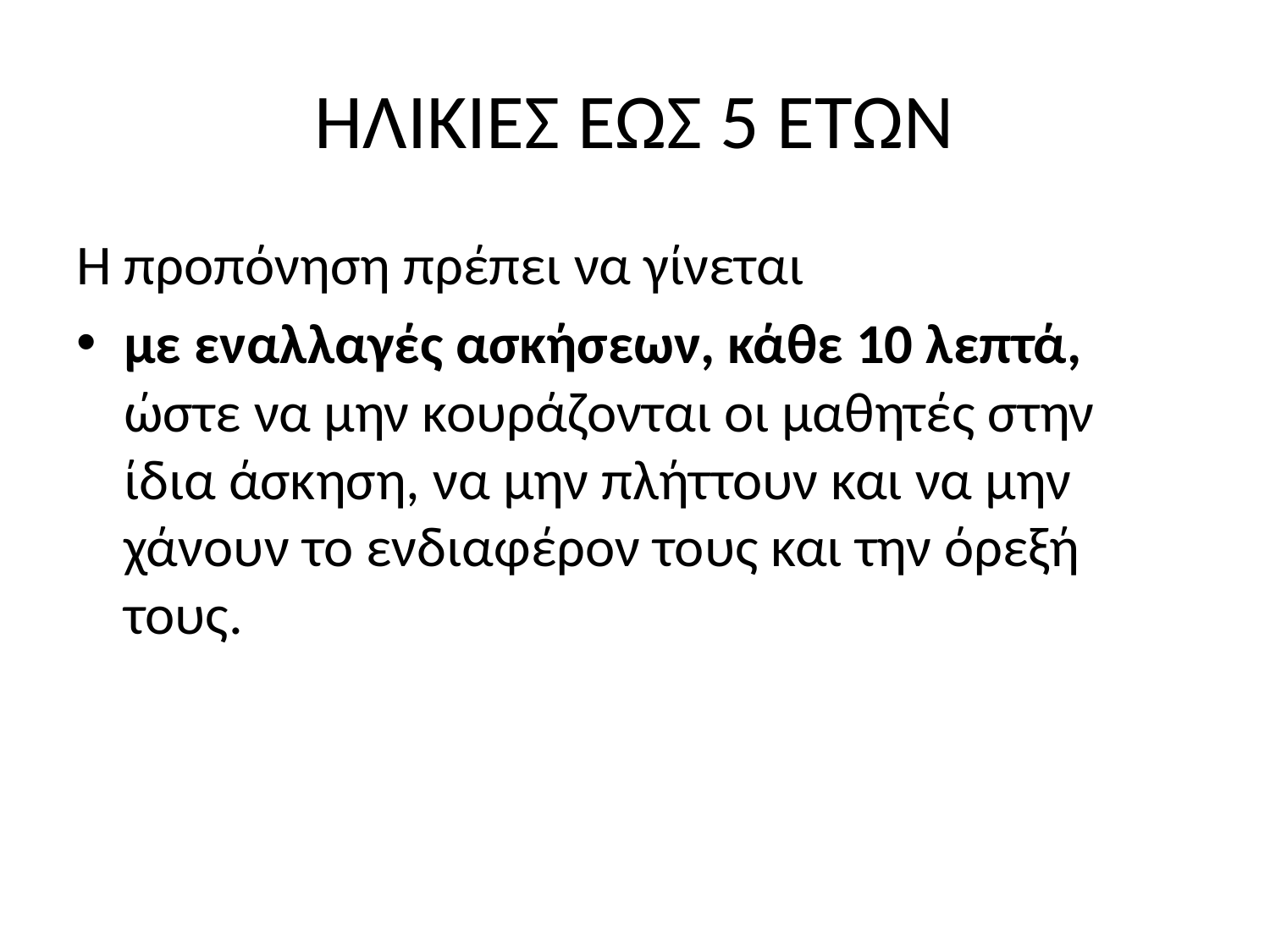

# ΗΛΙΚΙΕΣ ΕΩΣ 5 ΕΤΩΝ
Η προπόνηση πρέπει να γίνεται
με εναλλαγές ασκήσεων, κάθε 10 λεπτά, ώστε να μην κουράζονται οι μαθητές στην ίδια άσκηση, να μην πλήττουν και να μην χάνουν το ενδιαφέρον τους και την όρεξή τους.